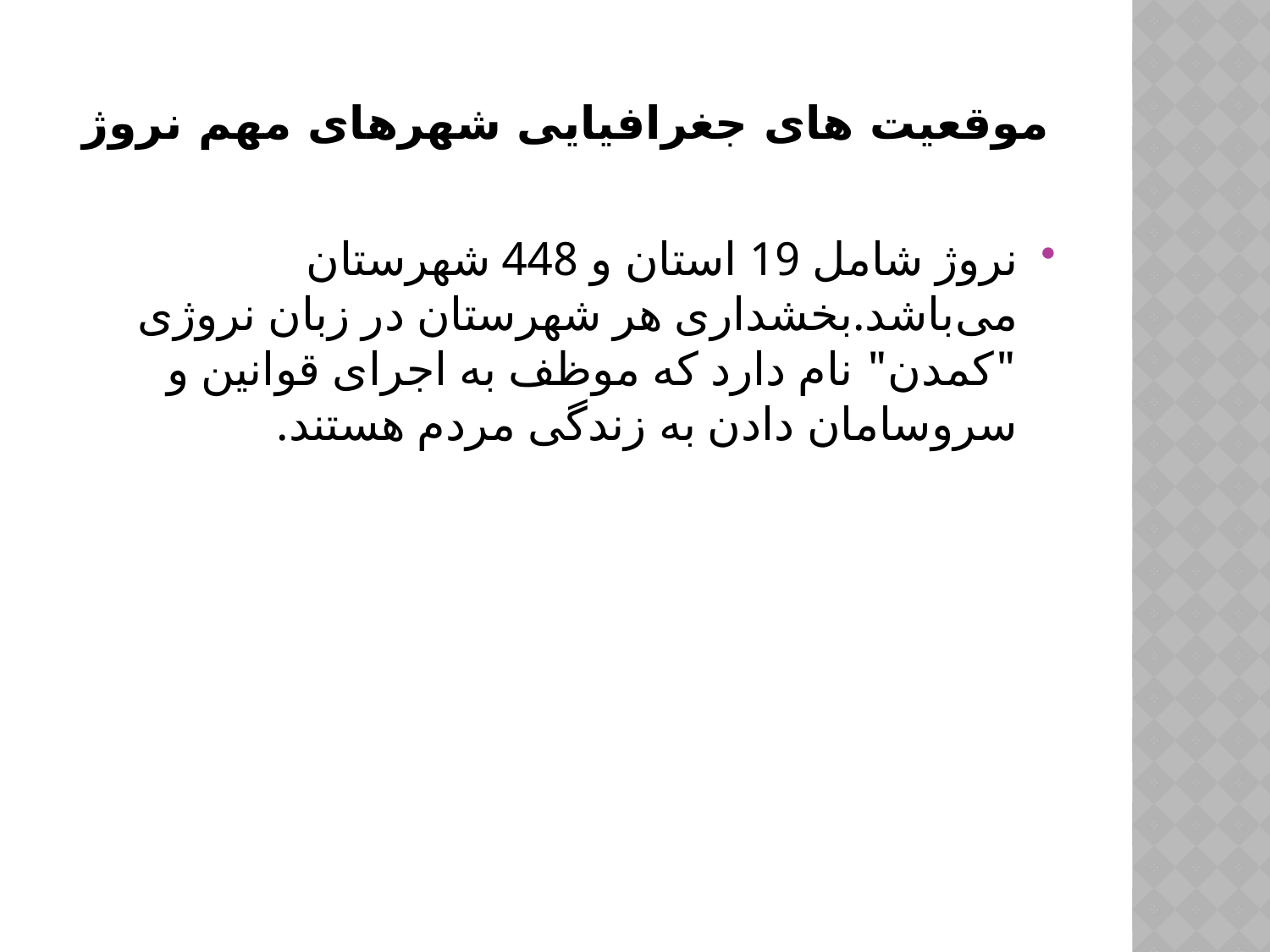

# موقعیت های جغرافیایی شهرهای مهم نروژ
نروژ شامل 19 استان و 448 شهرستان می‌باشد.بخشداری هر شهرستان در زبان نروژی "کمدن" نام دارد که موظف به اجرای قوانین و سروسامان دادن به زندگی مردم هستند.